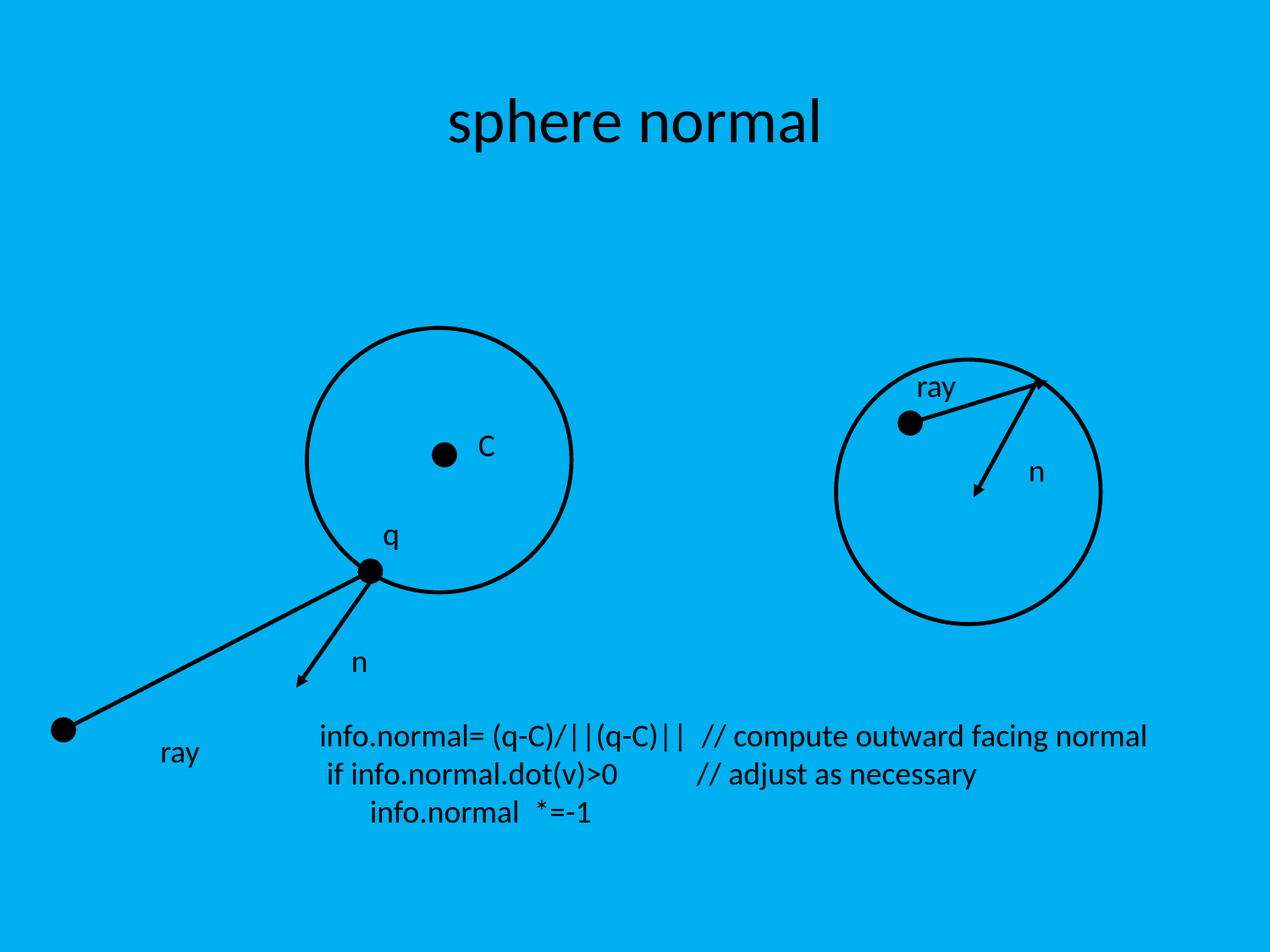

# sphere normal

ray

C

n
q

n
info.normal= (q-C)/||(q-C)||  // compute outward facing normal
 if info.normal.dot(v)>0           // adjust as necessary
       info.normal  *=-1

ray